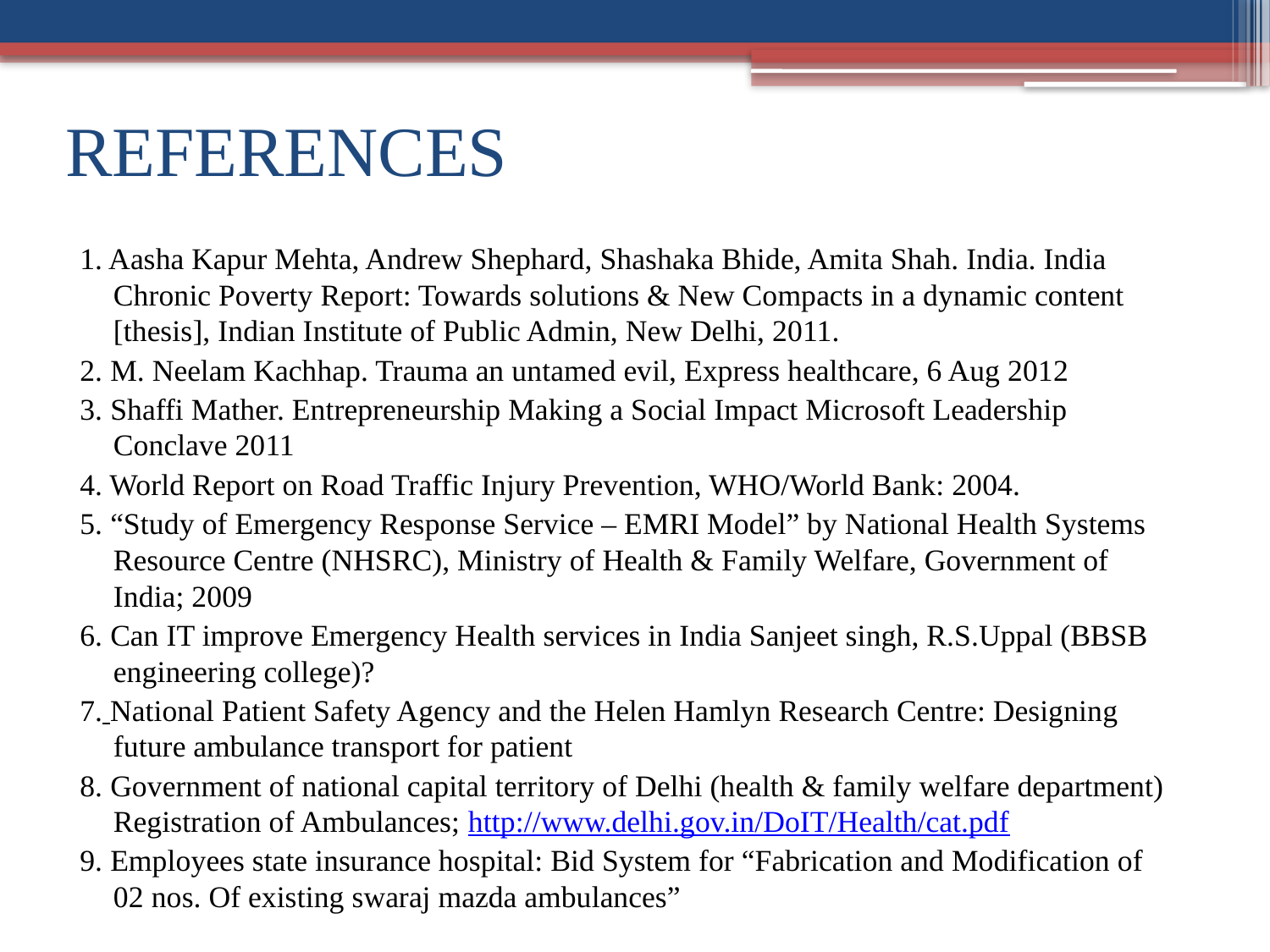

# REFERENCES
1. Aasha Kapur Mehta, Andrew Shephard, Shashaka Bhide, Amita Shah. India. India Chronic Poverty Report: Towards solutions & New Compacts in a dynamic content [thesis], Indian Institute of Public Admin, New Delhi, 2011.
2. M. Neelam Kachhap. Trauma an untamed evil, Express healthcare, 6 Aug 2012
3. Shaffi Mather. Entrepreneurship Making a Social Impact Microsoft Leadership Conclave 2011
4. World Report on Road Traffic Injury Prevention, WHO/World Bank: 2004.
5. “Study of Emergency Response Service – EMRI Model” by National Health Systems Resource Centre (NHSRC), Ministry of Health & Family Welfare, Government of India; 2009
6. Can IT improve Emergency Health services in India Sanjeet singh, R.S.Uppal (BBSB engineering college)?
7. National Patient Safety Agency and the Helen Hamlyn Research Centre: Designing future ambulance transport for patient
8. Government of national capital territory of Delhi (health & family welfare department) Registration of Ambulances; http://www.delhi.gov.in/DoIT/Health/cat.pdf
9. Employees state insurance hospital: Bid System for “Fabrication and Modification of 02 nos. Of existing swaraj mazda ambulances”